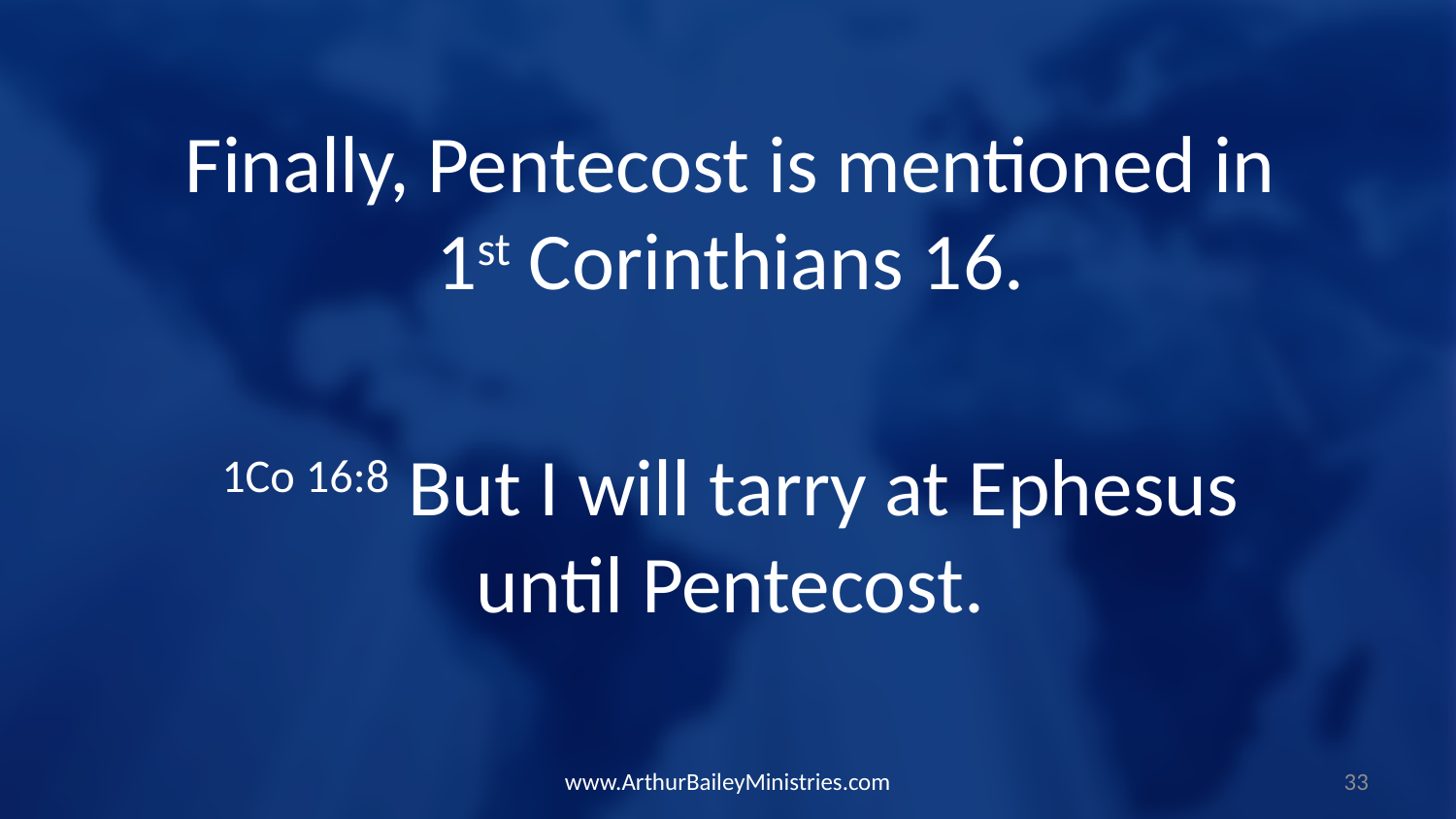

Finally, Pentecost is mentioned in 1st Corinthians 16.

1Co 16:8 But I will tarry at Ephesus until Pentecost.

www.ArthurBaileyMinistries.com
33